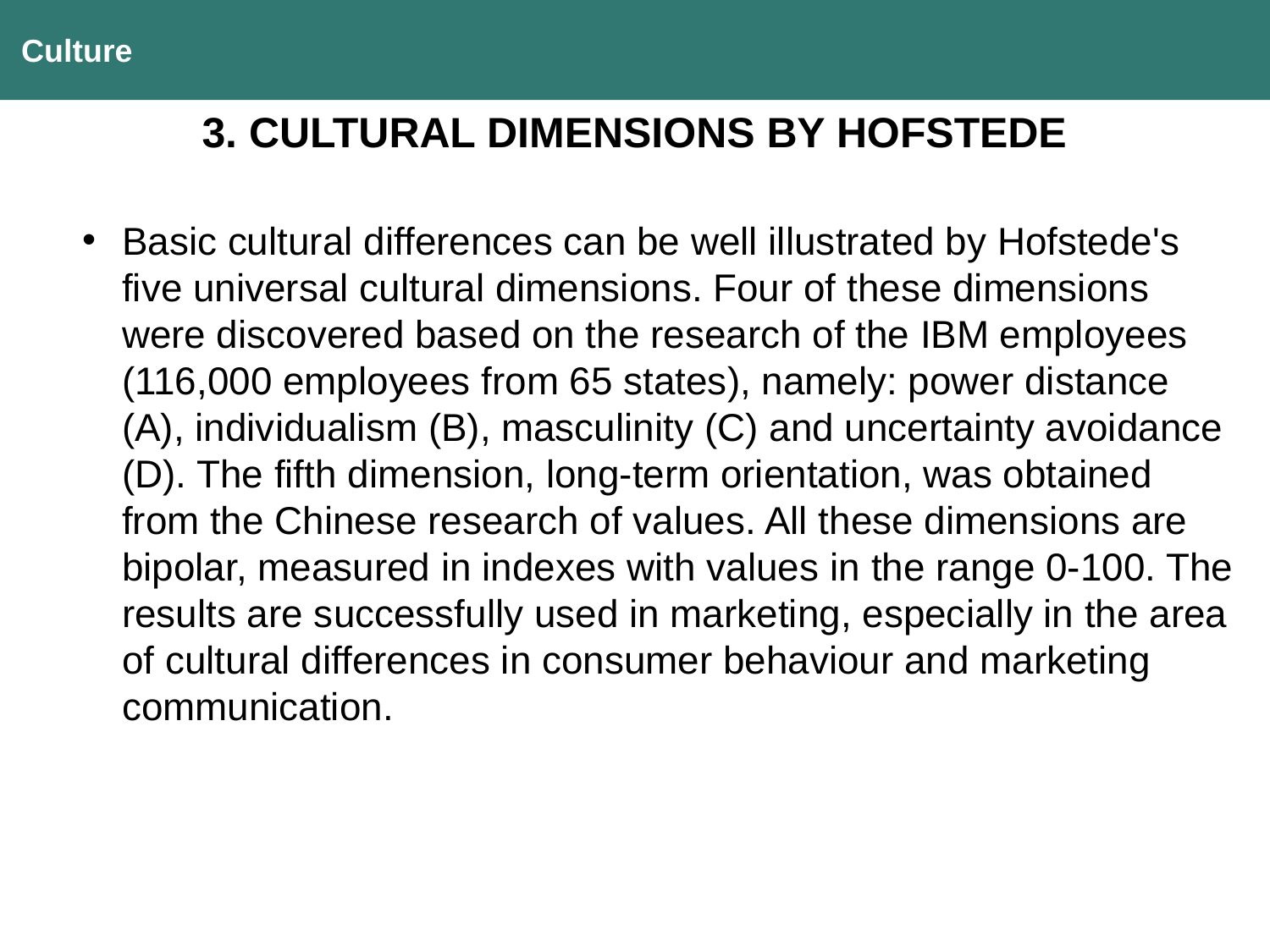

Culture
3. CULTURAL DIMENSIONS BY HOFSTEDE
Basic cultural differences can be well illustrated by Hofstede's five universal cultural dimensions. Four of these dimensions were discovered based on the research of the IBM employees (116,000 employees from 65 states), namely: power distance (A), individualism (B), masculinity (C) and uncertainty avoidance (D). The fifth dimension, long-term orientation, was obtained from the Chinese research of values. All these dimensions are bipolar, measured in indexes with values ​​in the range 0-100. The results are successfully used in marketing, especially in the area of ​​cultural differences in consumer behaviour and marketing communication.